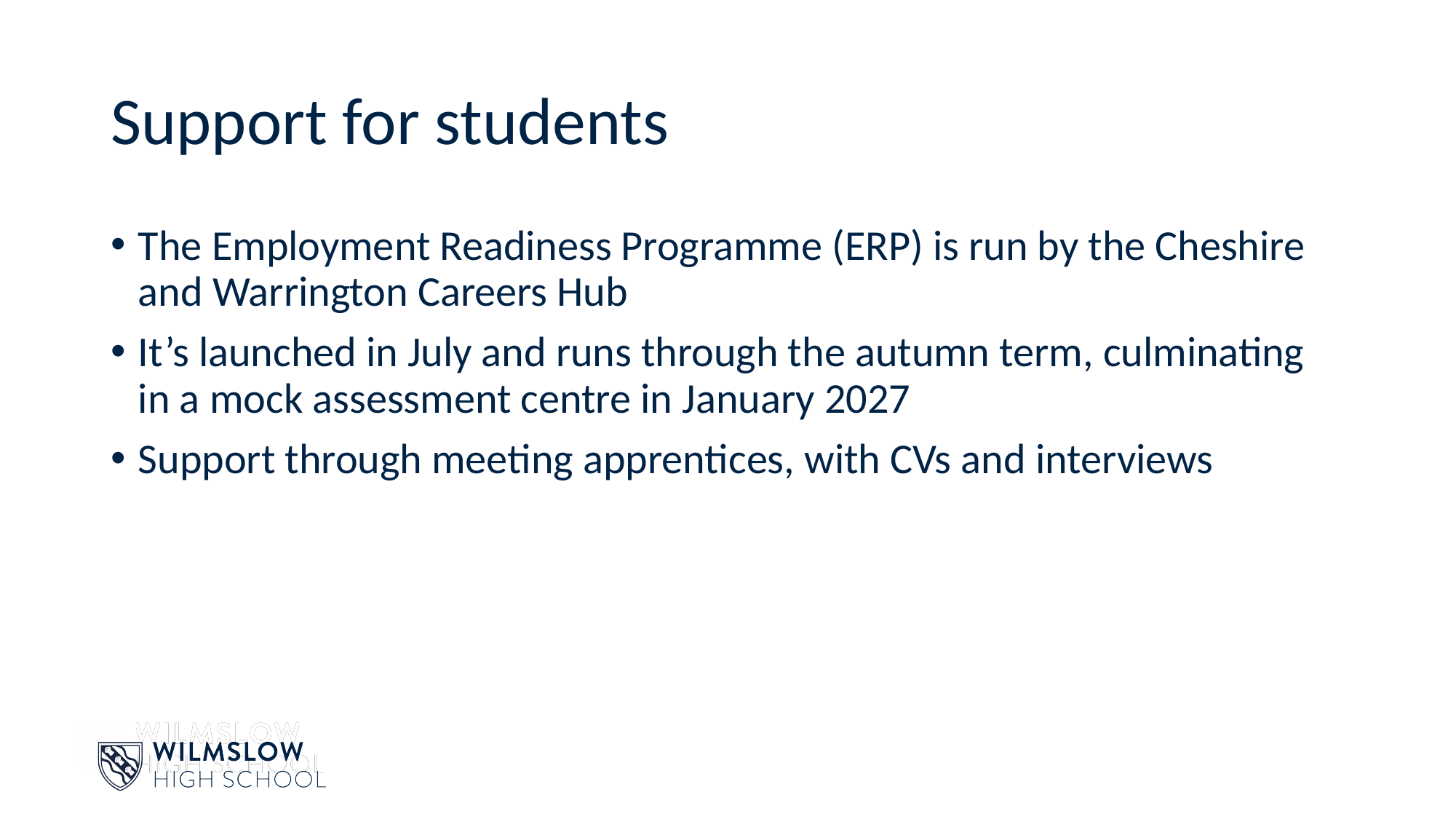

# Support for students
The Employment Readiness Programme (ERP) is run by the Cheshire and Warrington Careers Hub
It’s launched in July and runs through the autumn term, culminating in a mock assessment centre in January 2027
Support through meeting apprentices, with CVs and interviews